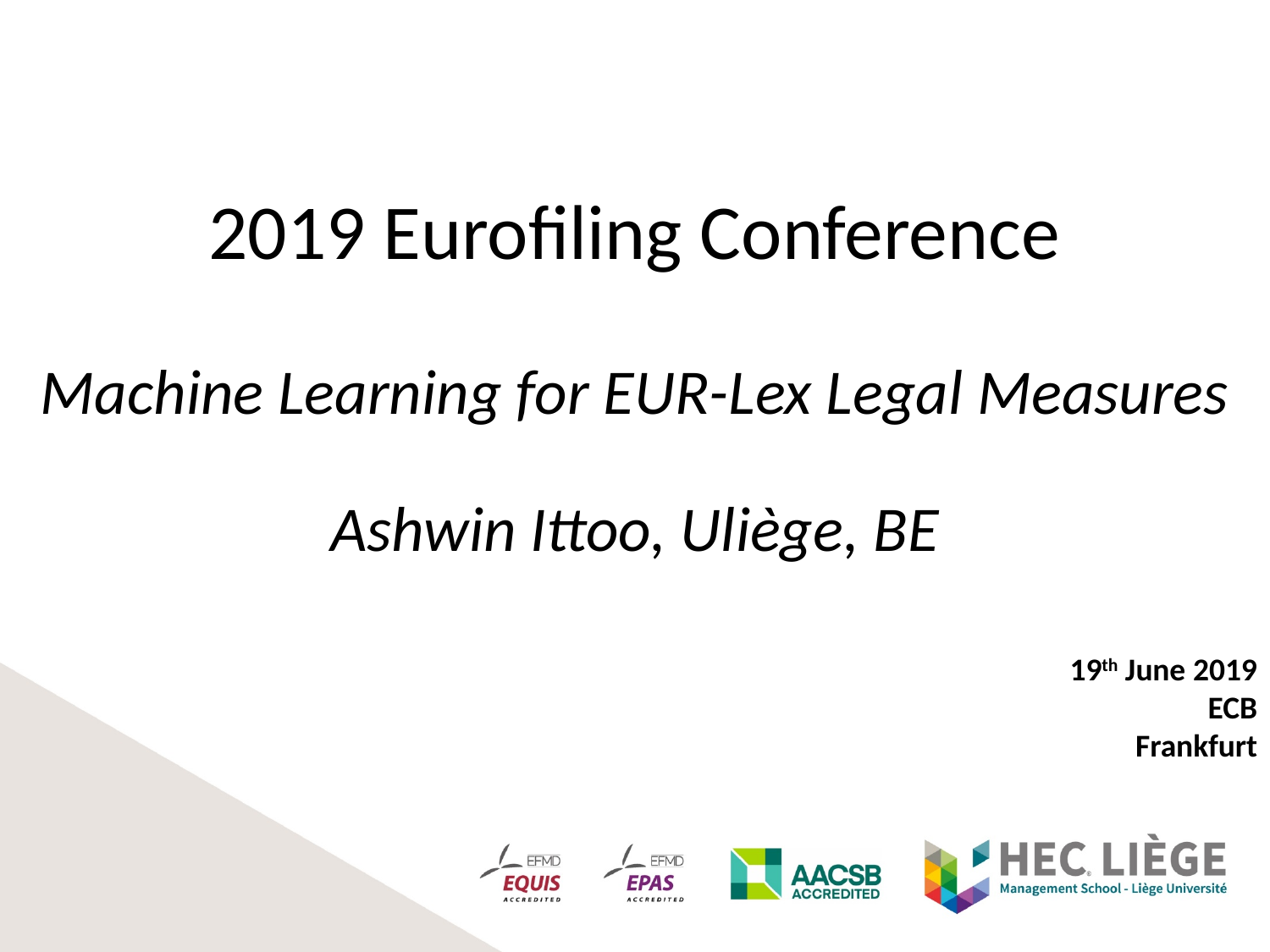

2019 Eurofiling Conference

Machine Learning for EUR-Lex Legal Measures

Ashwin Ittoo, Uliège, BE

19th June 2019
ECB
Frankfurt